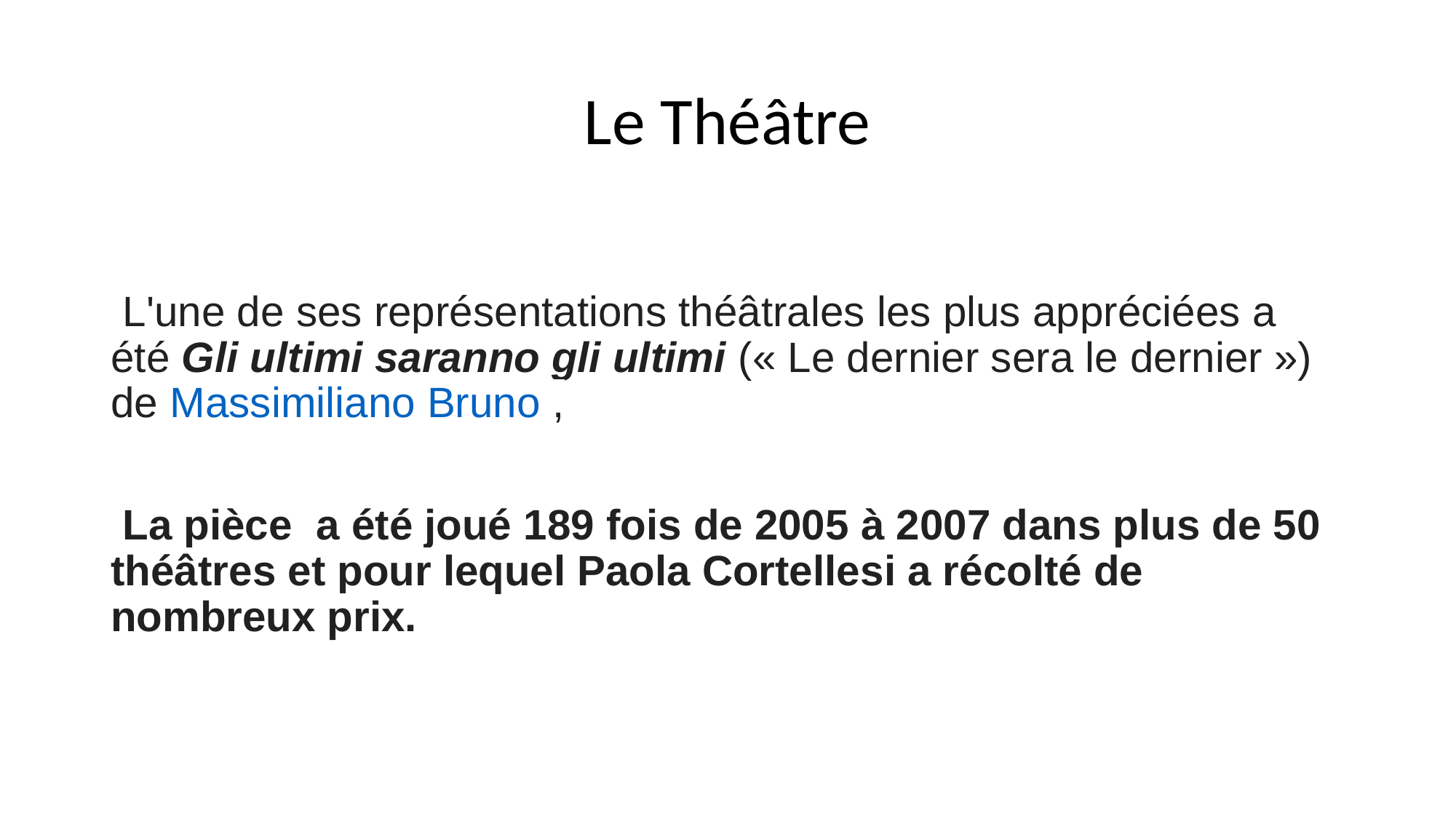

# Le Théâtre

 L'une de ses représentations théâtrales les plus appréciées a été Gli ultimi saranno gli ultimi (« Le dernier sera le dernier ») de Massimiliano Bruno ,

 La pièce  a été joué 189 fois de 2005 à 2007 dans plus de 50 théâtres et pour lequel Paola Cortellesi a récolté de nombreux prix.